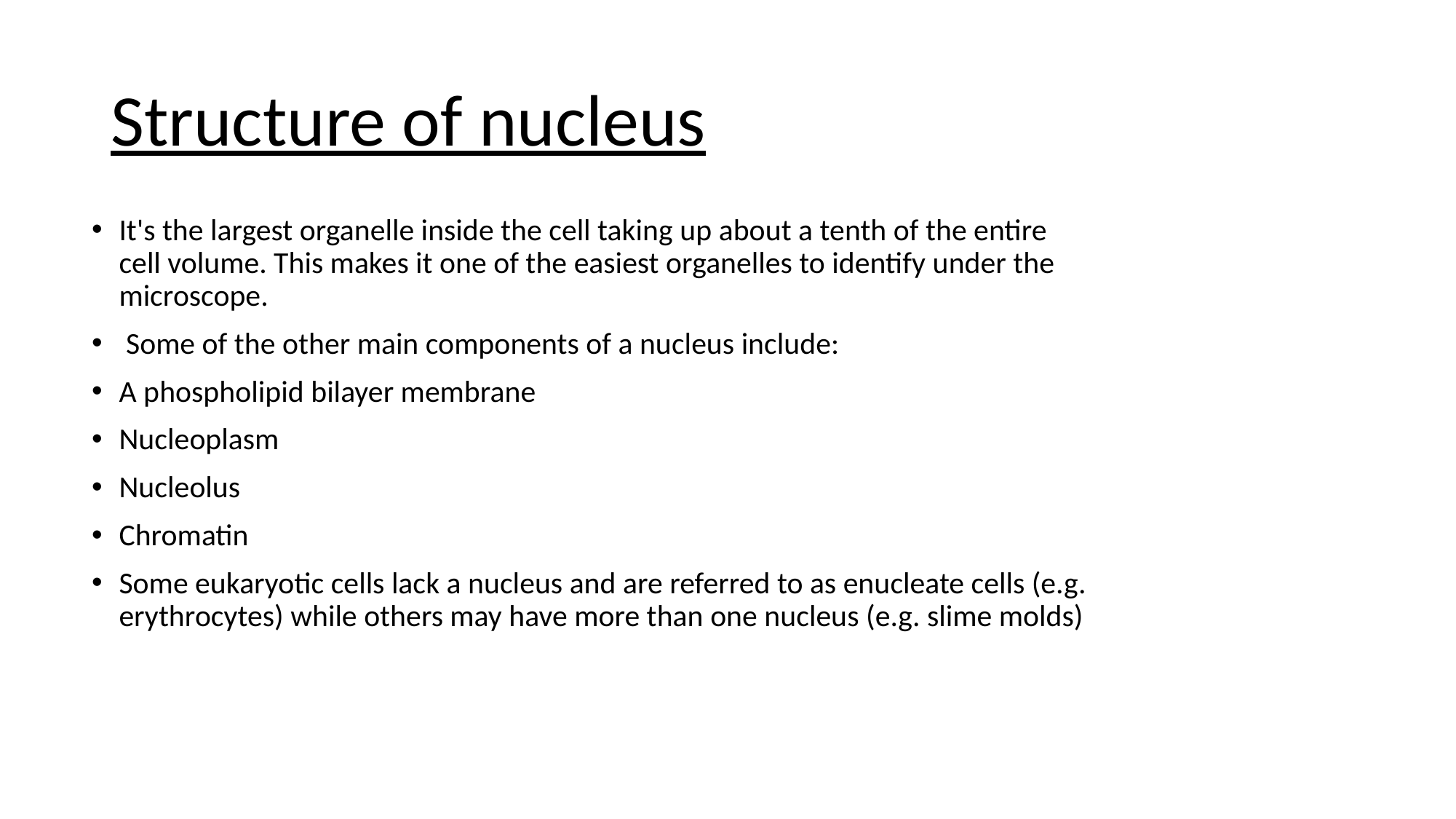

# Structure of nucleus
It's the largest organelle inside the cell taking up about a tenth of the entire cell volume. This makes it one of the easiest organelles to identify under the microscope.
 Some of the other main components of a nucleus include:
A phospholipid bilayer membrane
Nucleoplasm
Nucleolus
Chromatin
Some eukaryotic cells lack a nucleus and are referred to as enucleate cells (e.g. erythrocytes) while others may have more than one nucleus (e.g. slime molds)